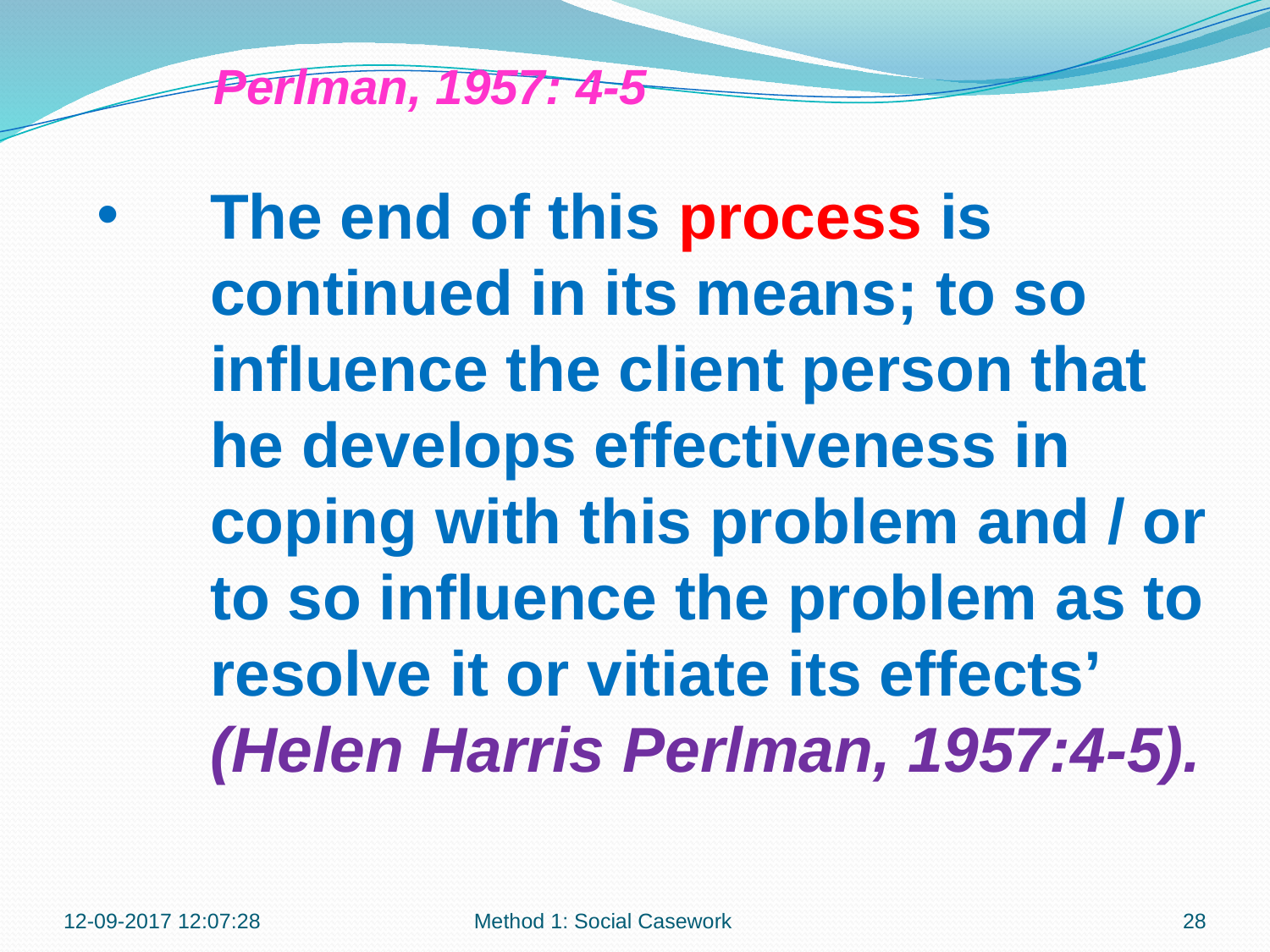

Perlman, 1957: 4-5
The end of this process is continued in its means; to so influence the client person that he develops effectiveness in coping with this problem and / or to so influence the problem as to resolve it or vitiate its effects’ (Helen Harris Perlman, 1957:4-5).
12-09-2017 12:07:28
Method 1: Social Casework
28